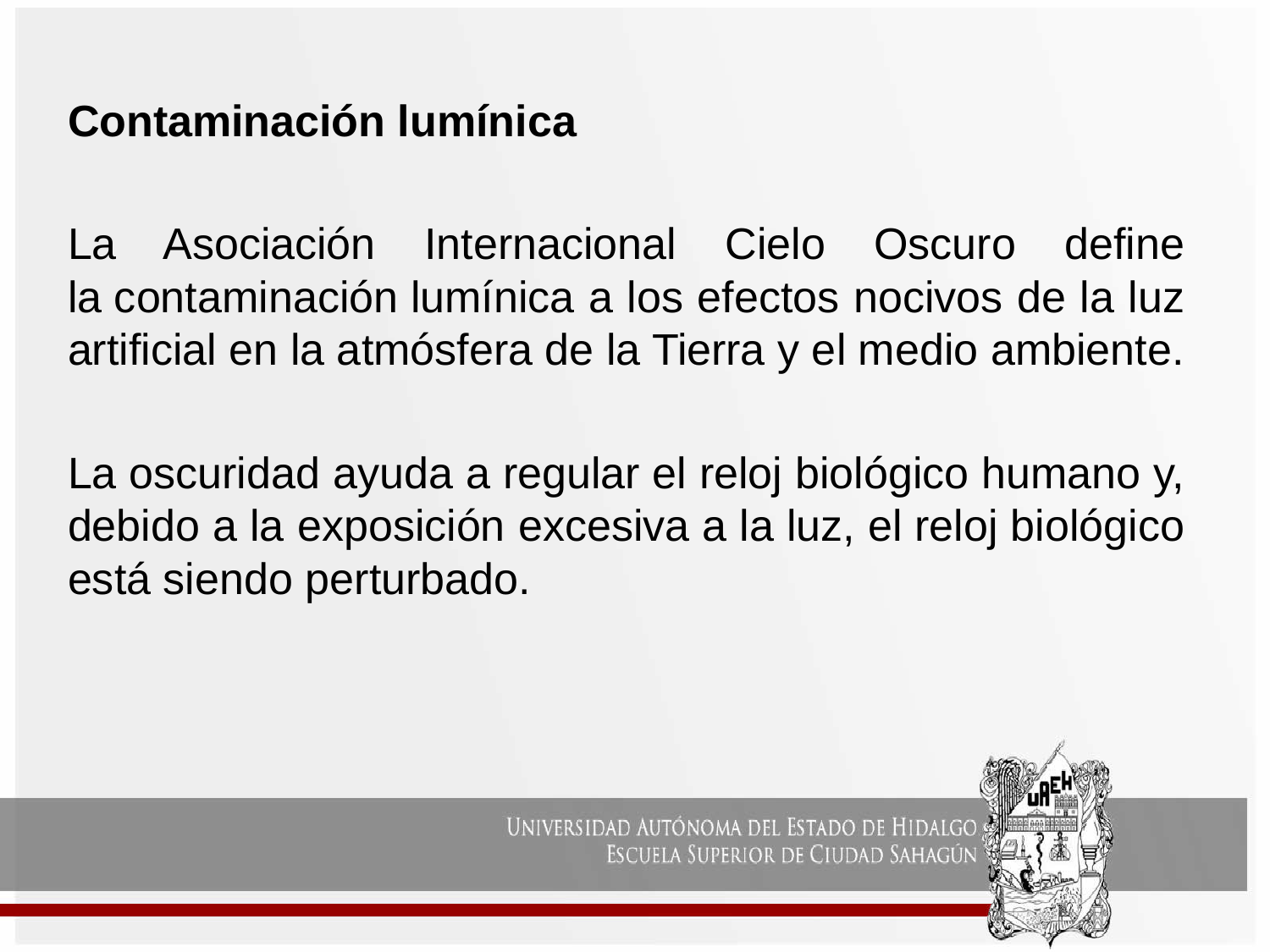

Contaminación lumínica

La Asociación Internacional Cielo Oscuro define la contaminación lumínica a los efectos nocivos de la luz artificial en la atmósfera de la Tierra y el medio ambiente.

La oscuridad ayuda a regular el reloj biológico humano y, debido a la exposición excesiva a la luz, el reloj biológico está siendo perturbado.